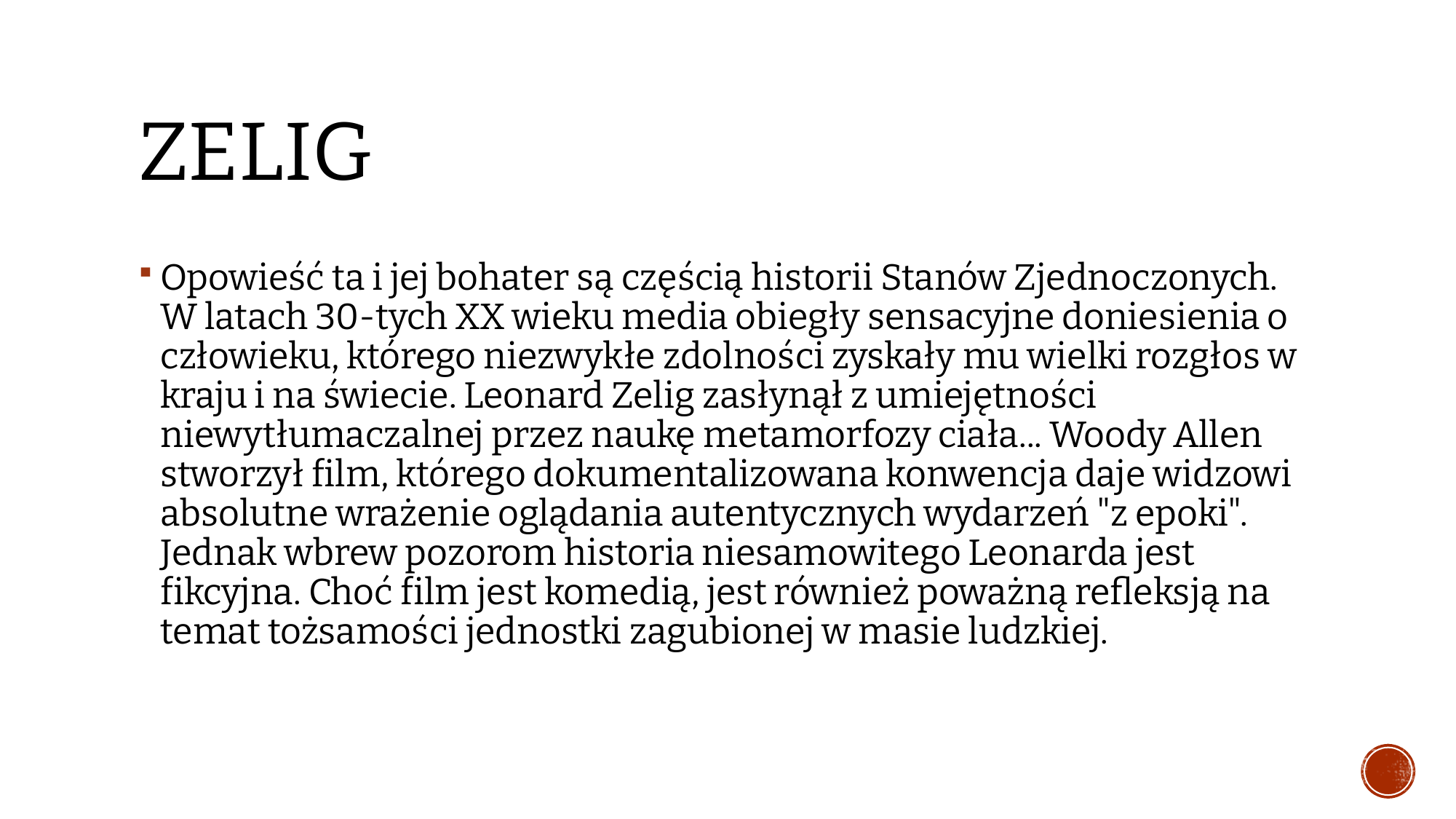

# ZELIG
Opowieść ta i jej bohater są częścią historii Stanów Zjednoczonych. W latach 30-tych XX wieku media obiegły sensacyjne doniesienia o człowieku, którego niezwykłe zdolności zyskały mu wielki rozgłos w kraju i na świecie. Leonard Zelig zasłynął z umiejętności niewytłumaczalnej przez naukę metamorfozy ciała... Woody Allen stworzył film, którego dokumentalizowana konwencja daje widzowi absolutne wrażenie oglądania autentycznych wydarzeń "z epoki". Jednak wbrew pozorom historia niesamowitego Leonarda jest fikcyjna. Choć film jest komedią, jest również poważną refleksją na temat tożsamości jednostki zagubionej w masie ludzkiej.